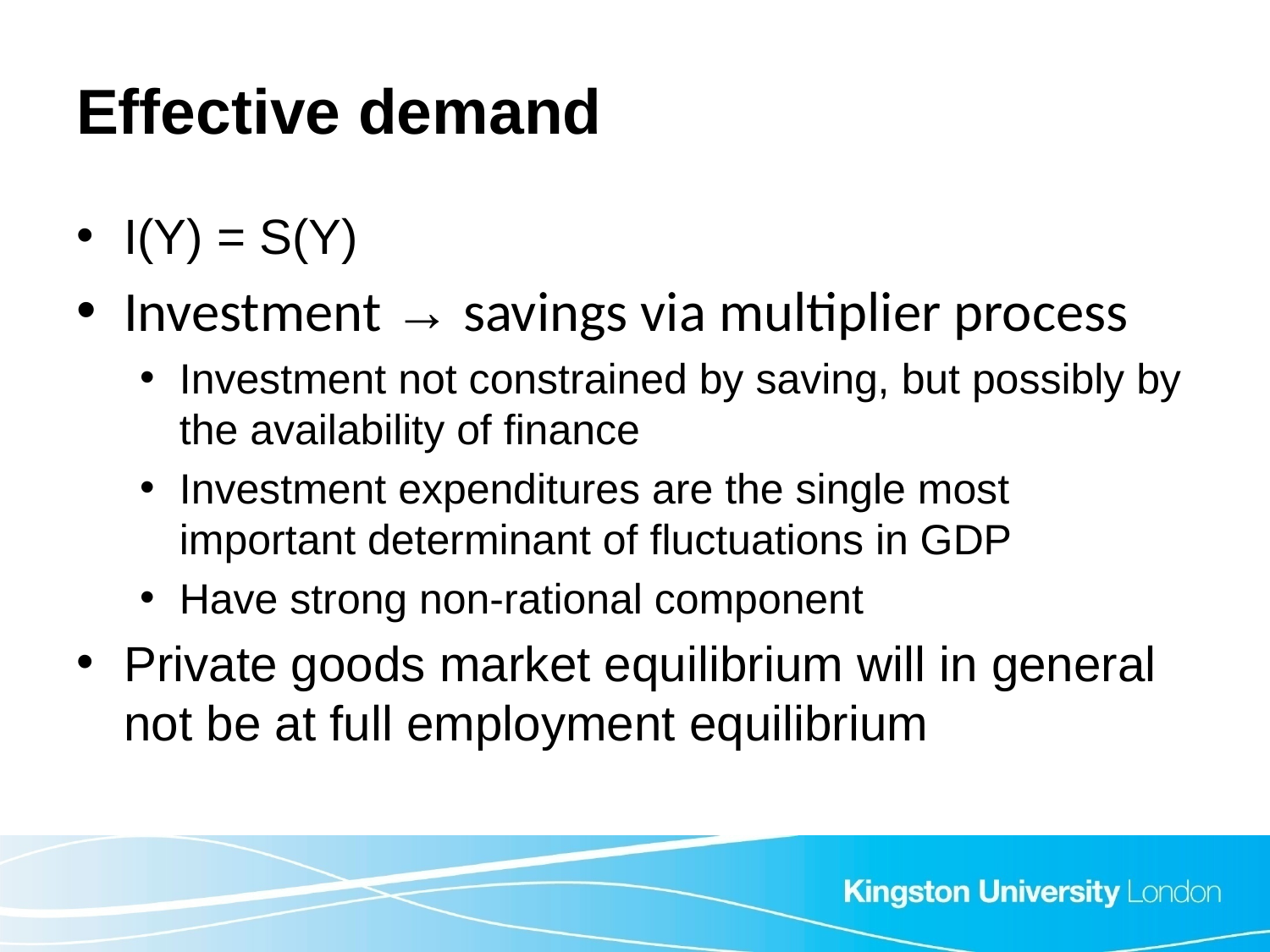

# Effective demand
I(Y) = S(Y)
Investment → savings via multiplier process
Investment not constrained by saving, but possibly by the availability of finance
Investment expenditures are the single most important determinant of fluctuations in GDP
Have strong non-rational component
Private goods market equilibrium will in general not be at full employment equilibrium